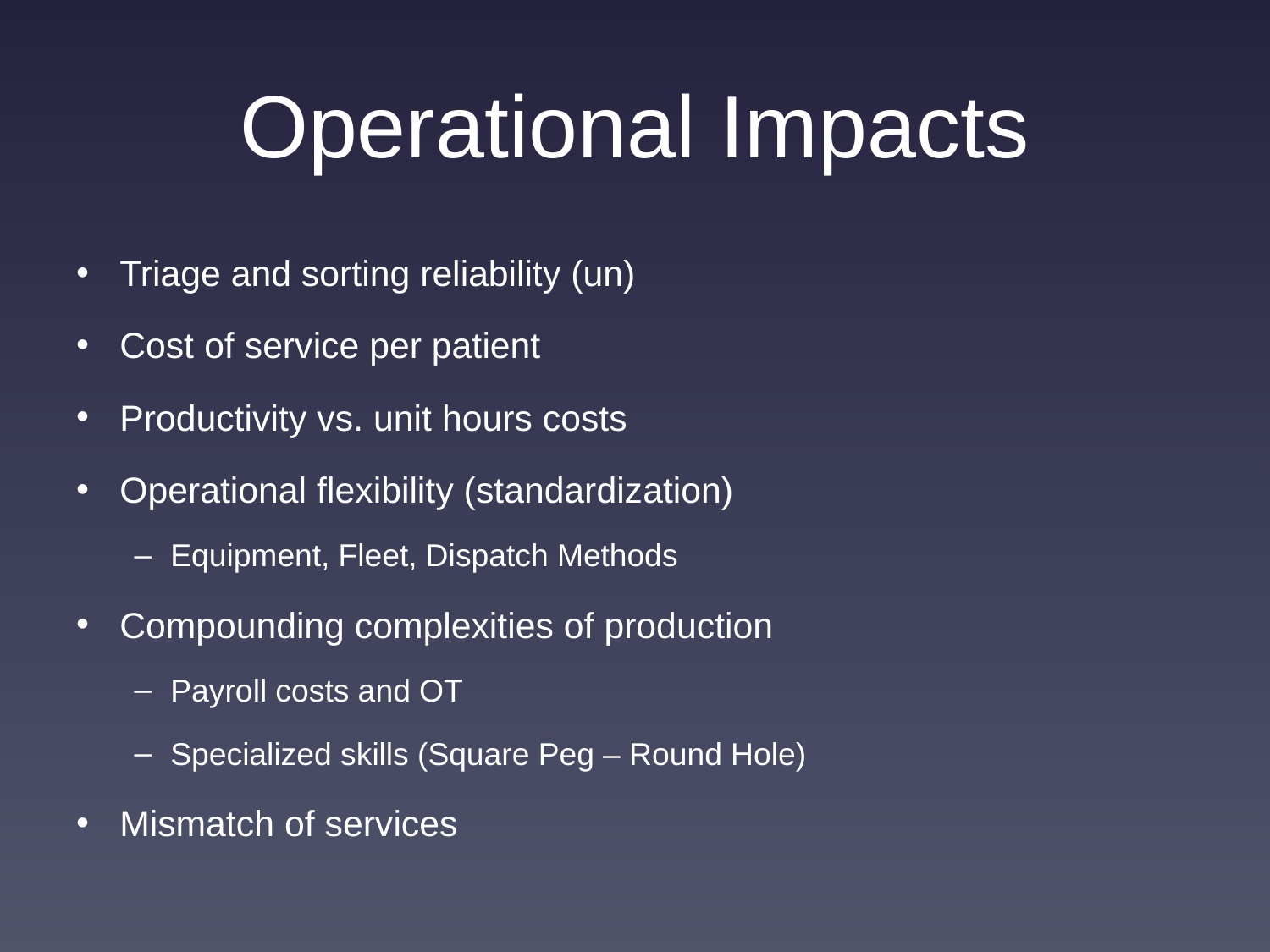

# Operational Impacts
Triage and sorting reliability (un)
Cost of service per patient
Productivity vs. unit hours costs
Operational flexibility (standardization)
Equipment, Fleet, Dispatch Methods
Compounding complexities of production
Payroll costs and OT
Specialized skills (Square Peg – Round Hole)
Mismatch of services